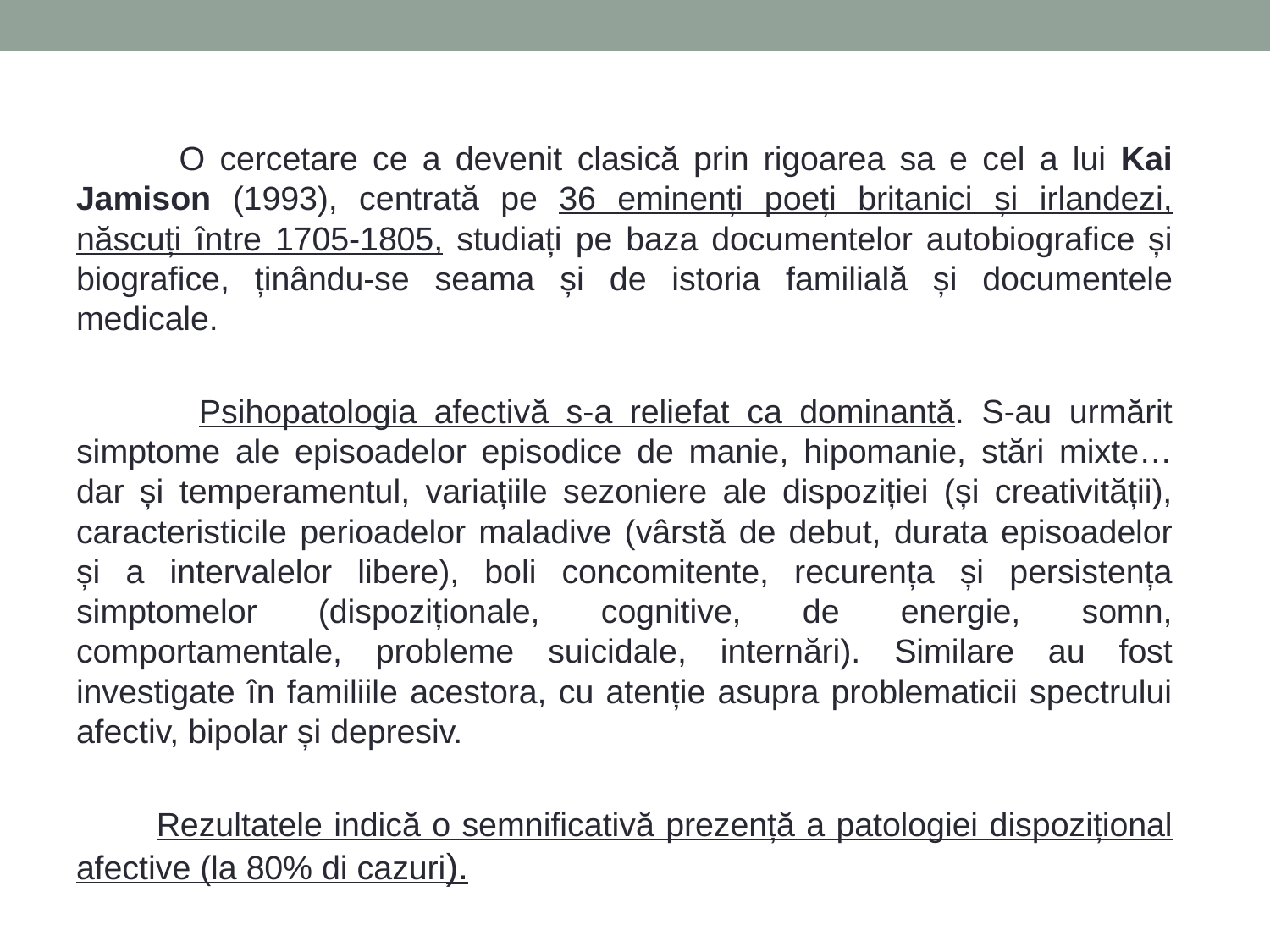

O cercetare ce a devenit clasică prin rigoarea sa e cel a lui Kai Jamison (1993), centrată pe 36 eminenți poeți britanici și irlandezi, născuți între 1705-1805, studiați pe baza documentelor autobiografice și biografice, ținându-se seama și de istoria familială și documentele medicale.

       Psihopatologia afectivă s-a reliefat ca dominantă. S-au urmărit simptome ale episoadelor episodice de manie, hipomanie, stări mixte…dar și temperamentul, variațiile sezoniere ale dispoziției (și creativității), caracteristicile perioadelor maladive (vârstă de debut, durata episoadelor și a intervalelor libere), boli concomitente, recurența și persistența simptomelor (dispoziționale, cognitive, de energie, somn, comportamentale, probleme suicidale, internări). Similare au fost investigate în familiile acestora, cu atenție asupra problematicii spectrului afectiv, bipolar și depresiv.

       Rezultatele indică o semnificativă prezență a patologiei dispozițional afective (la 80% di cazuri).